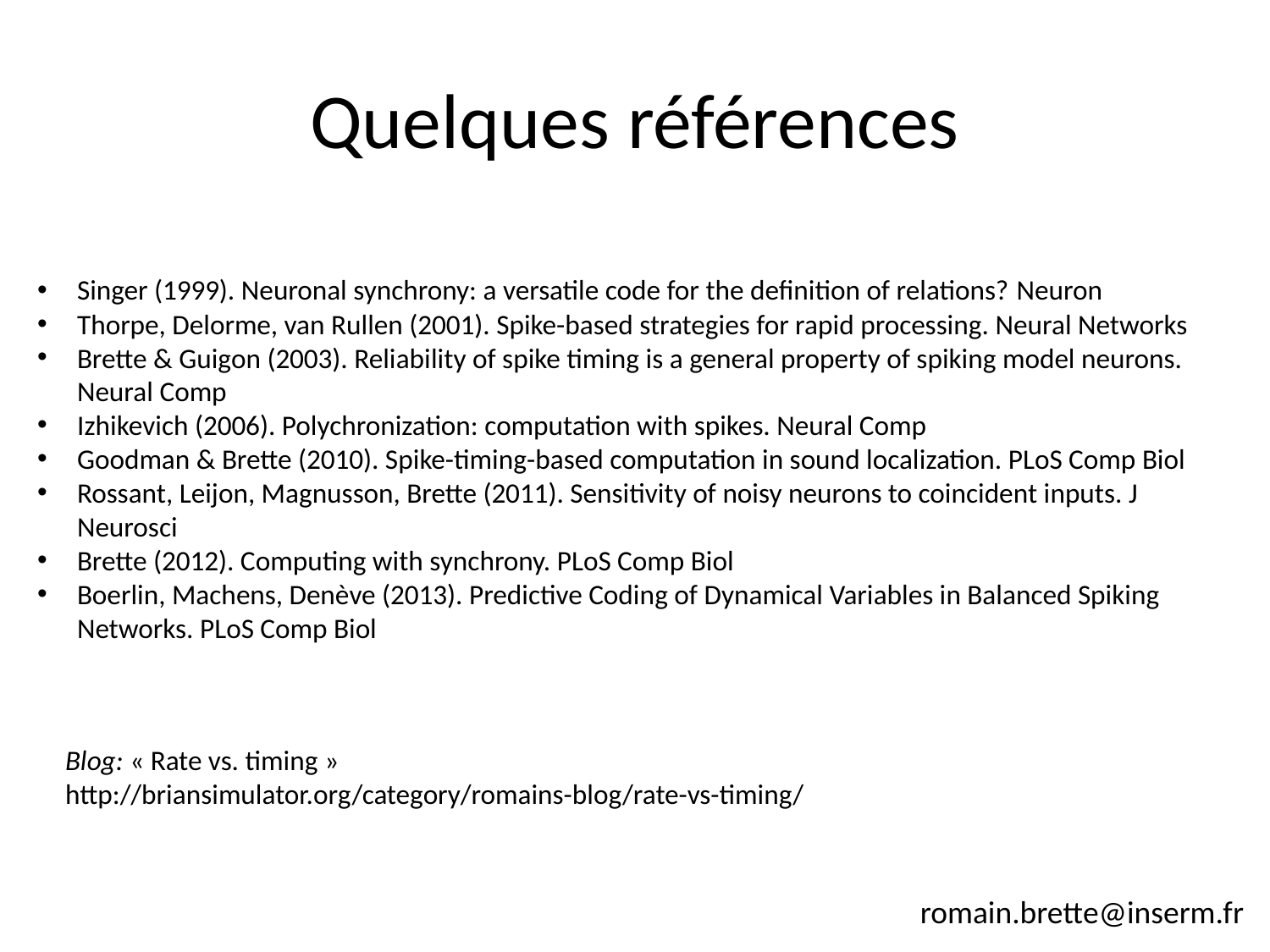

# Quelques références
Singer (1999). Neuronal synchrony: a versatile code for the definition of relations? Neuron
Thorpe, Delorme, van Rullen (2001). Spike-based strategies for rapid processing. Neural Networks
Brette & Guigon (2003). Reliability of spike timing is a general property of spiking model neurons. Neural Comp
Izhikevich (2006). Polychronization: computation with spikes. Neural Comp
Goodman & Brette (2010). Spike-timing-based computation in sound localization. PLoS Comp Biol
Rossant, Leijon, Magnusson, Brette (2011). Sensitivity of noisy neurons to coincident inputs. J Neurosci
Brette (2012). Computing with synchrony. PLoS Comp Biol
Boerlin, Machens, Denève (2013). Predictive Coding of Dynamical Variables in Balanced Spiking Networks. PLoS Comp Biol
Blog: « Rate vs. timing »
http://briansimulator.org/category/romains-blog/rate-vs-timing/
romain.brette@inserm.fr